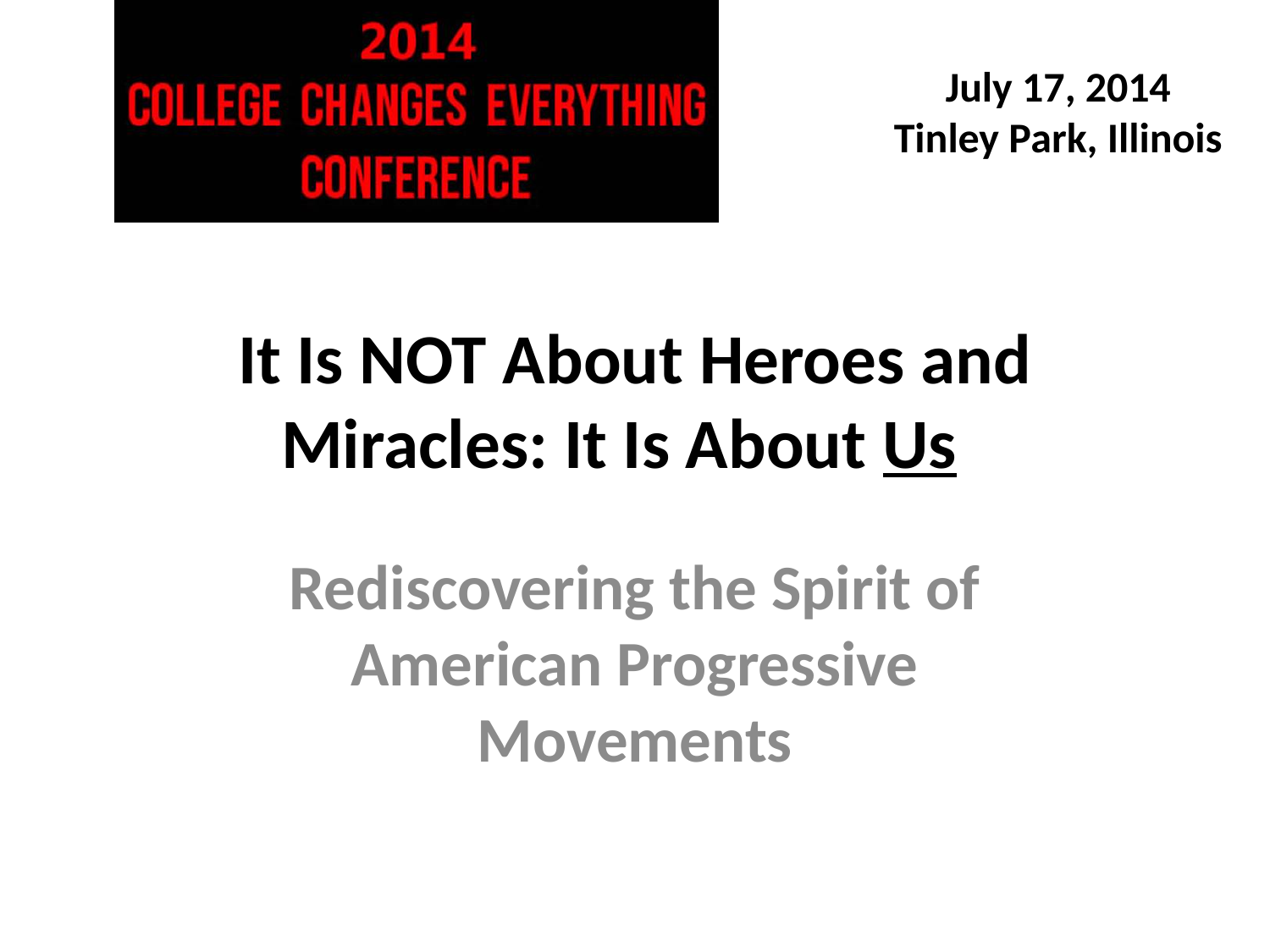

# It Is NOT About Heroes and Miracles: It Is About Us
Rediscovering the Spirit of American Progressive Movements